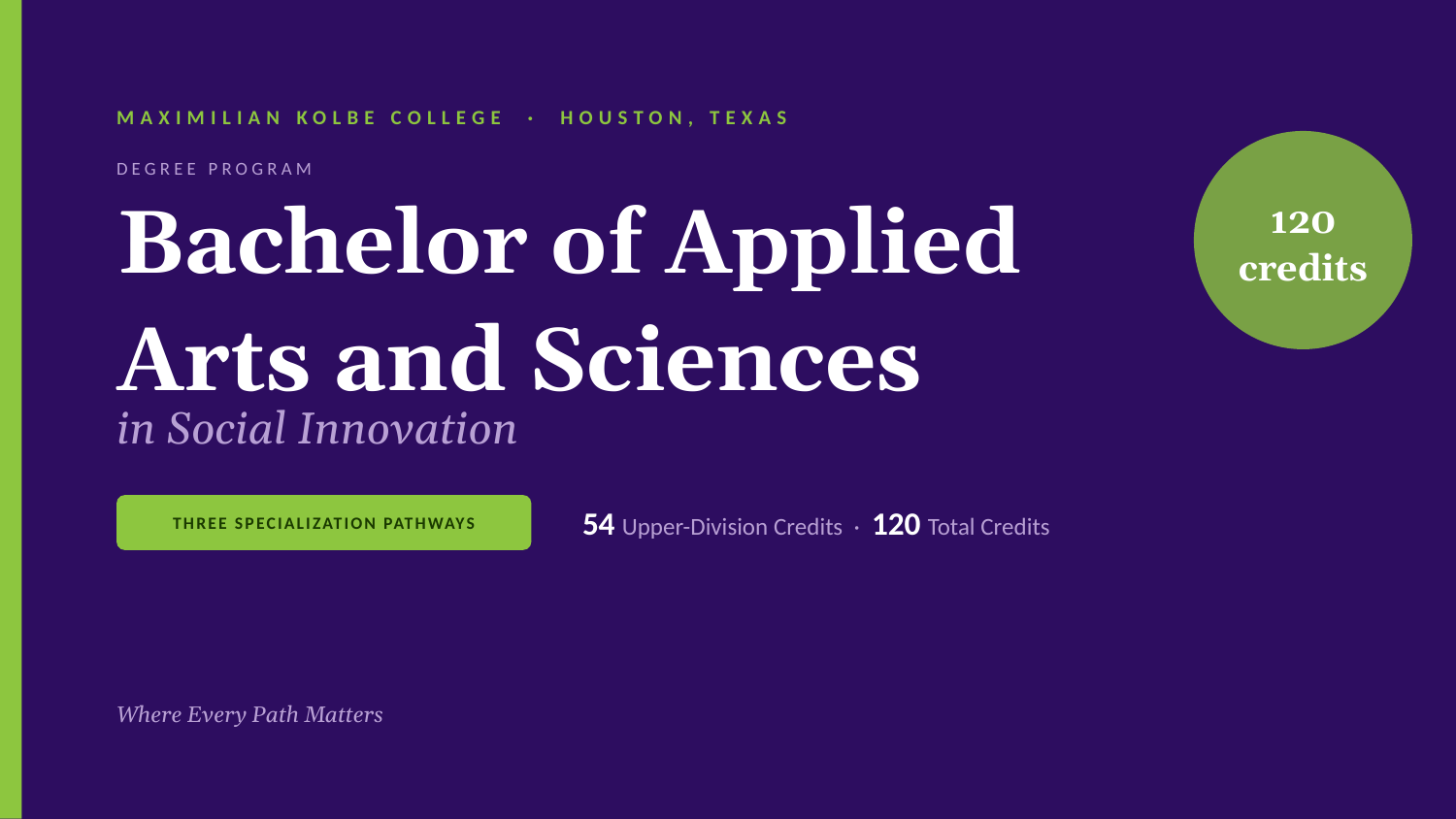

MAXIMILIAN KOLBE COLLEGE  ·  HOUSTON, TEXAS

DEGREE PROGRAM
120
credits
Bachelor of Applied
Arts and Sciences
in Social Innovation

THREE SPECIALIZATION PATHWAYS
54 Upper-Division Credits  ·  120 Total Credits
Where Every Path Matters